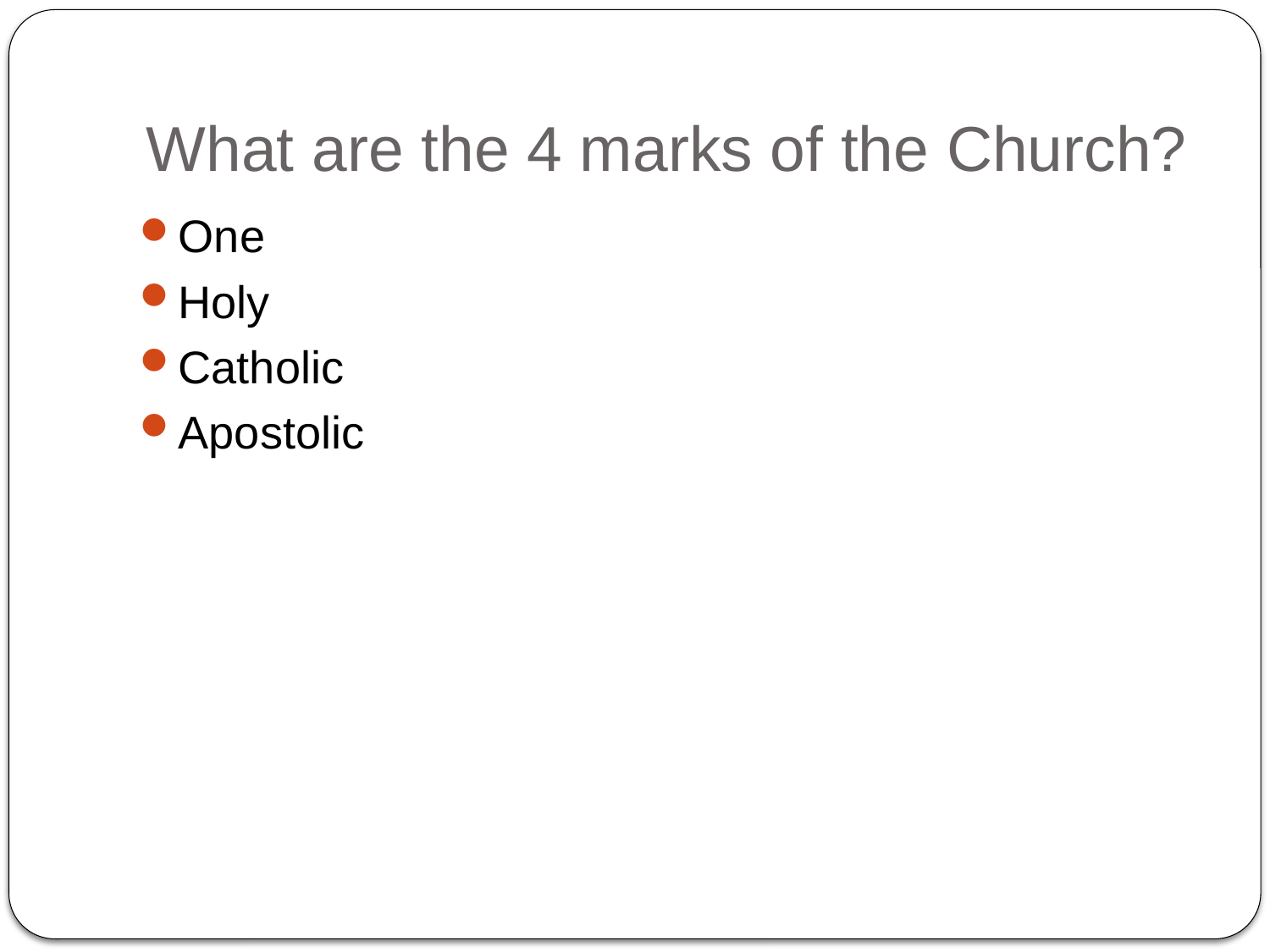

# What are the 4 marks of the Church?
One
Holy
Catholic
Apostolic